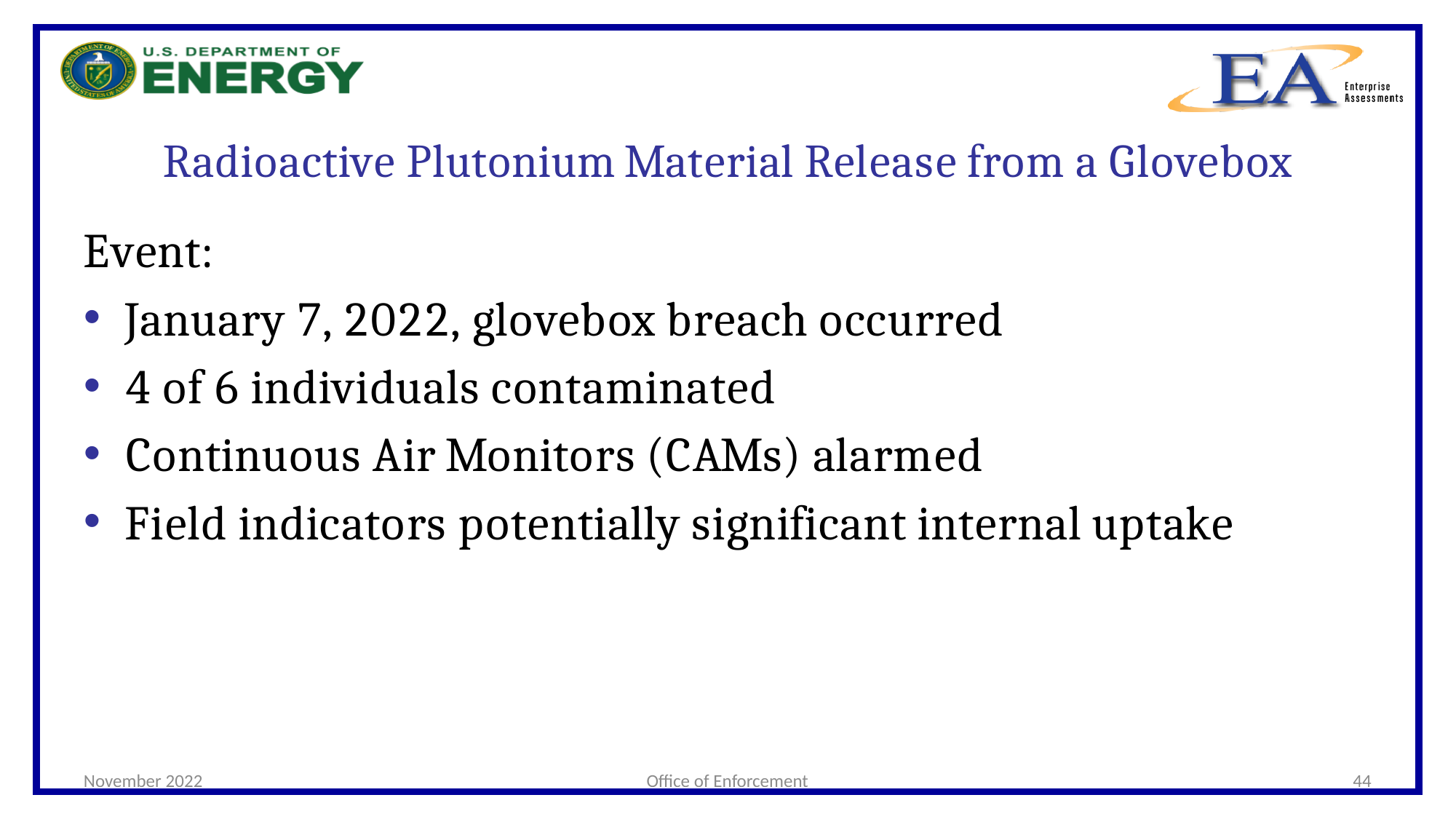

# Radioactive Plutonium Material Release from a Glovebox
Event:
January 7, 2022, glovebox breach occurred
4 of 6 individuals contaminated
Continuous Air Monitors (CAMs) alarmed
Field indicators potentially significant internal uptake

November 2022
Office of Enforcement
44